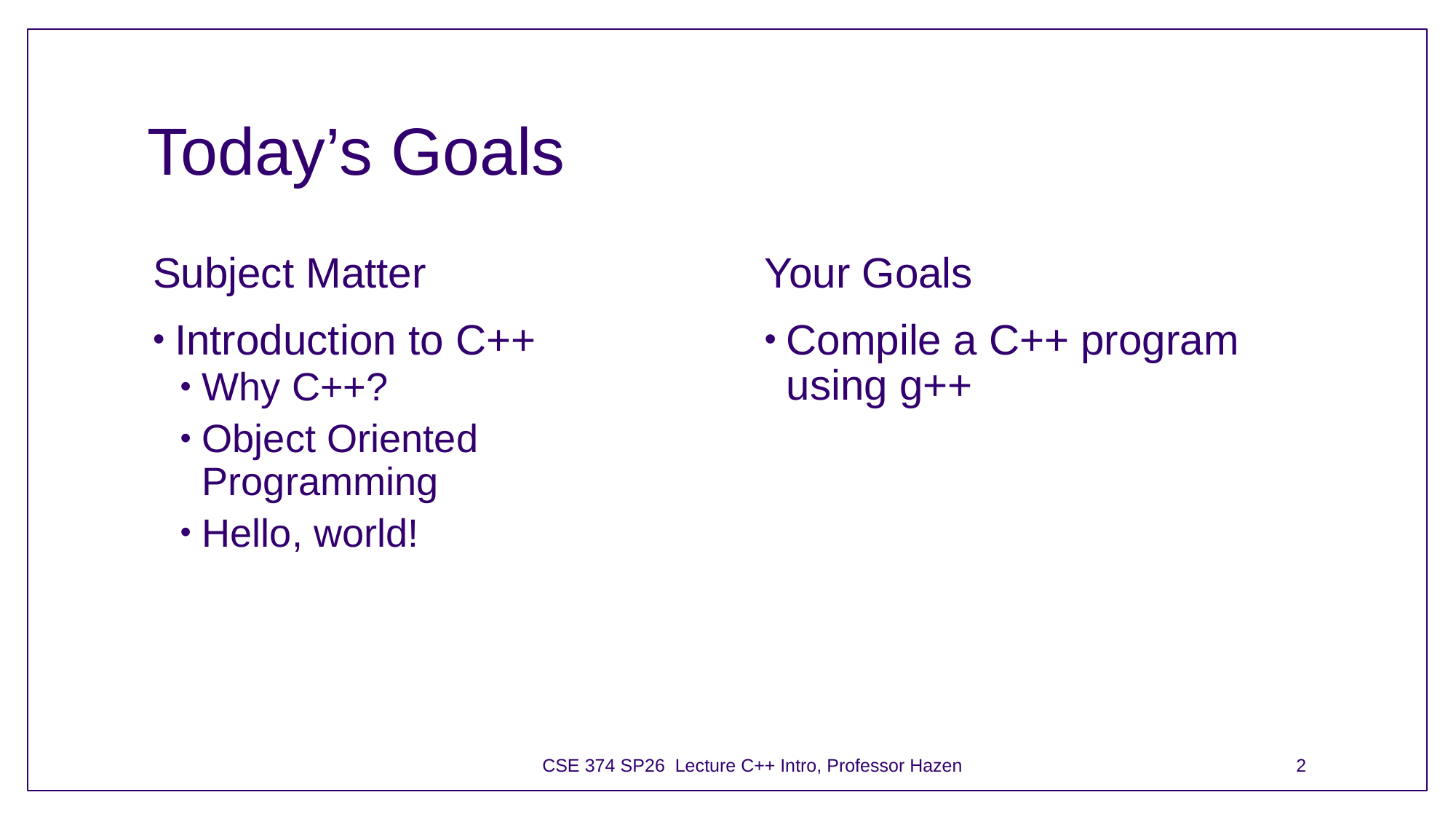

# Today’s Goals
Subject Matter
Introduction to C++
Why C++?
Object Oriented Programming
Hello, world!
Your Goals
Compile a C++ program using g++
CSE 374 SP26  Lecture C++ Intro, Professor Hazen
2